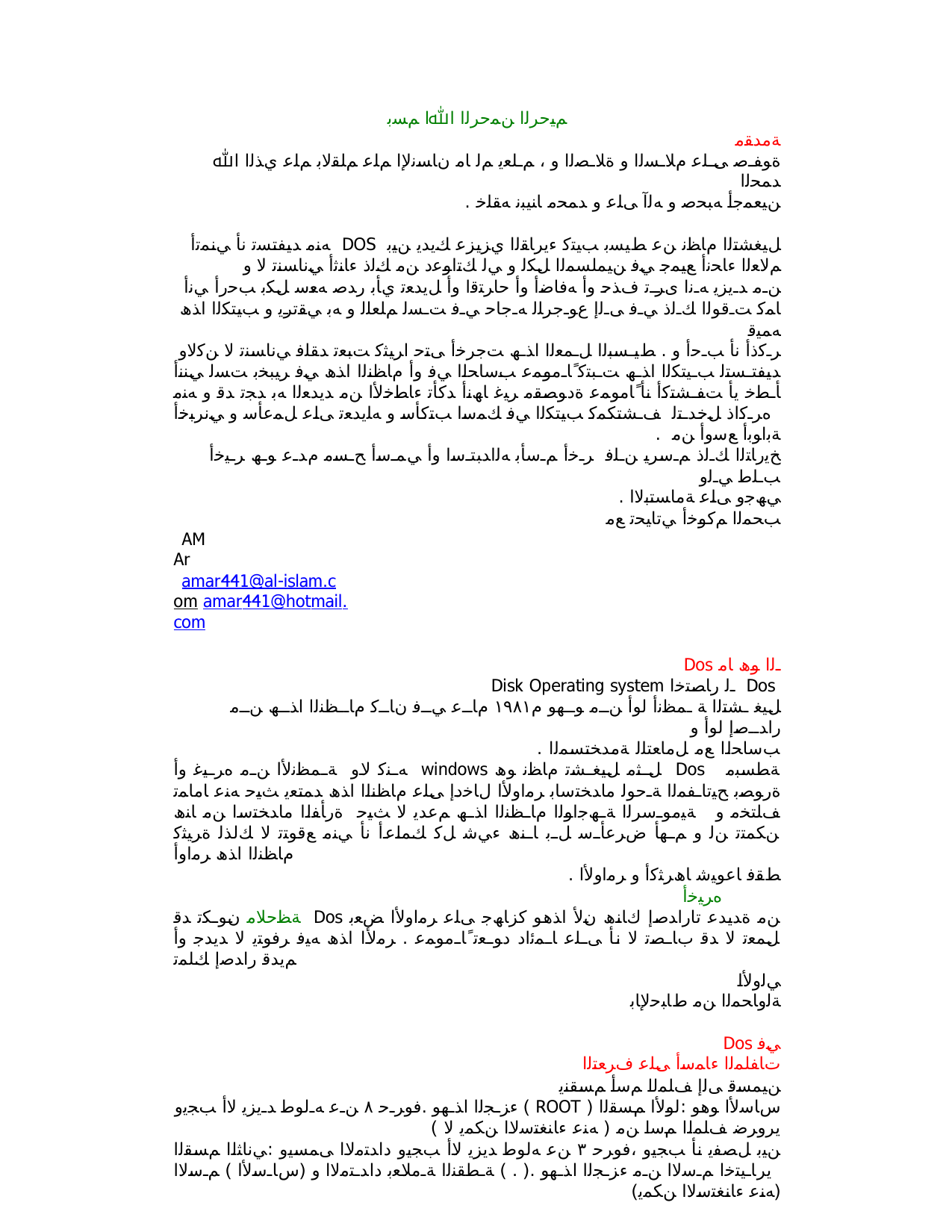

ﻢﯿﺣﺮﻟا ﻦﻤﺣﺮﻟا ﷲا ﻢﺴﺑ
ﺔﻣﺪﻘﻣ
ةﻮﻔـﺻ ﻰـﻠﻋ مﻼـﺴﻟا و ةﻼـﺼﻟا و ، ﻢـﻠﻌﻳ ﻢﻟ ﺎﻣ نﺎﺴﻧﻹا ﻢﻠﻋ ﻢﻠﻘﻟﺎﺑ ﻢﻠﻋ يﺬﻟا ﷲ ﺪﻤﺤﻟا
. ﻦﯿﻌﻤﺟأ ﻪﺒﺤﺻ و ﻪﻟآ ﻰﻠﻋ و ﺪﻤﺤﻣ ﺎﻨﯿﺒﻧ ﻪﻘﻠﺧ

ﻪﻨﻣ ﺪﯿﻔﺘﺴﺗ نأ ﻲﻨﻤﺗأ  DOS  ﻞﯿﻐﺸﺘﻟا مﺎﻈﻧ ﻦﻋ ﻂﯿﺴﺑ ﺐﯿﺘﻛ ءيرﺎﻘﻟا يﺰﻳﺰﻋ ﻚﻳﺪﻳ ﻦﯿﺑ ﻢﻟﺎﻌﻟا ءﺎﺤﻧأ ﻊﯿﻤﺟ ﻲﻓ ﻦﯿﻤﻠﺴﻤﻟا ﻞﻜﻟ و ﻲﻟ ﻚﺗاﻮﻋد ﻦﻣ ﻚﻟذ ءﺎﻨﺛأ ﻲﻧﺎﺴﻨﺗ ﻻ و
ﻦـﻣ ﺪـﻳﺰﻳ ﻪـﻧا ىﺮـﺗ فﺬﺣ وأ ﻪﻓﺎﺿأ وأ حاﺮﺘﻗا وأ ﻞﻳﺪﻌﺗ يﺄﺑ رﺪﺻ ﻪﻌﺳ ﻞﻜﺑ ﺐﺣرأ ﻲﻧأ ﺎﻤﻛ ﺖـﻗﻮﻟا ﻚـﻟذ ﻲـﻓ ﻰـﻟإ عﻮـﺟﺮﻠﻟ ﻪـﺟﺎﺣ ﻲـﻓ ﺖـﺴﻟ ﻢﻠﻌﻠﻟ و ﻪﺑ ﻲﻘﺗﺮﻳ و ﺐﯿﺘﻜﻟا اﺬھ ﻪﻤﯿﻗ
ﺮـﻛذأ نأ ﺐـﺣأ و . ﻂﯿـﺴﺒﻟا ﻞـﻤﻌﻟا اﺬـھ ﺖﺟﺮﺧأ ﻰﺘﺣ اﺮﯿﺜﻛ ﺖﺒﻌﺗ ﺪﻘﻠﻓ ﻲﻧﺎﺴﻨﺗ ﻻ ﻦﻛﻻو
ﺪﯿﻔﺘـﺴﺘﻟ ﺐـﯿﺘﻜﻟا اﺬـھ ﺖـﺒﺘﻛ ًﺎـﻣﻮﻤﻋ ﺐﺳﺎﺤﻟا ﻲﻓ وأ مﺎﻈﻨﻟا اﺬھ ﻲﻓ ﺮﯿﺒﺨﺑ ﺖﺴﻟ ﻲﻨﻧأ ﺄـﻄﺧ يأ ﺖﻔـﺸﺘﻛأ نأ ًﺎﻣﻮﻤﻋ ةدﻮﺼﻘﻣ ﺮﯿﻏ ﺎﮫﻧأ ﺪﻛﺄﺗ ءﺎﻄﺧﻷا ﻦﻣ ﺪﻳﺪﻌﻟا ﻪﺑ ﺪﺠﺗ ﺪﻗ و ﻪﻨﻣ هﺮـﻛاذ ﻞﺧﺪـﺘﻟ  ﻒـﺸﺘﻜﻤﻛ ﺐﯿﺘﻜﻟا ﻲﻓ ﻚﻤﺳا ﺐﺘﻛﺄﺳ و ﻪﻠﻳﺪﻌﺗ ﻰﻠﻋ ﻞﻤﻋﺄﺳ و ﻲﻧﺮﺒﺧأ
. ﺔﺑاﻮﺑأ ﻊﺳوأ ﻦﻣ  ﺦﻳرﺎﺘﻟا ﻚـﻟذ ﻢـﺳﺮﻳ ﻦـﻠﻓ  ﺮـﺧأ ﻢـﺳﺄﺑ ﻪﻟاﺪﺒﺘـﺳا وأ ﻲﻤـﺳأ ﺢـﺴﻣ مﺪـﻋ ﻮـھ ﺮـﯿﺧأ ﺐـﻠﻃ ﻲـﻟو
. ﻲﮫﺟو ﻰﻠﻋ ﺔﻣﺎﺴﺘﺑﻻا ﺐﺤﻤﻟا ﻢﻛﻮﺧأ ﻲﺗﺎﯿﺤﺗ ﻊﻣ
AMAr
amar441@al-islam.com amar441@hotmail.com

Dos ـﻟا ﻮھ ﺎﻣ
Disk Operating system ـﻟ رﺎﺼﺘﺧا  Dos
ﻞﯿﻐ ـﺸﺘﻟا ﺔ ـﻤﻈﻧأ لوأ ﻦــﻣ ﻮــھو م١٩٨١ مﺎــﻋ ﻲــﻓ نﺎــﻛ مﺎــﻈﻨﻟا اﺬــھ ﻦــﻣ راﺪــﺻإ لوأ و
. ﺐﺳﺎﺤﻟا ﻊﻣ ﻞﻣﺎﻌﺘﻠﻟ ﺔﻣﺪﺨﺘﺴﻤﻟا ﻪـﻨﻛ ﻻو  ﺔـﻤﻈﻧﻷا ﻦـﻣ هﺮـﯿﻏ وأ  windows ﻞـﺜﻣ ﻞﯿﻐـﺸﺗ مﺎﻈﻧ ﻮھ  Dos   ﺔﻄﺴﺒﻣ ةرﻮﺼﺑ ﺢﯿﺗﺎـﻔﻤﻟا ﺔـﺣﻮﻟ ماﺪﺨﺘﺳﺎﺑ ﺮﻣاوﻷا لﺎﺧدإ ﻰﻠﻋ مﺎﻈﻨﻟا اﺬھ ﺪﻤﺘﻌﻳ ﺚﯿﺣ ﻪﻨﻋ ﺎﻣﺎﻤﺗ ﻒﻠﺘﺨﻣ و   ﺔﯿﻣﻮـﺳﺮﻟا ﺔـﮫﺟاﻮﻟا مﺎـﻈﻨﻟا اﺬـھ ﻢﻋﺪﻳ ﻻ ﺚﯿﺣ  ةرﺄﻔﻟا ماﺪﺨﺘﺳا ﻦﻣ ﺎﻨھ ﻦﻜﻤﺘﺗ ﻦﻟ و ﻢـھأ ضﺮﻋﺄـﺳ ﻞـﺑ ﺎـﻨھ ءﻲﺷ ﻞﻛ ﻚﻤﻠﻋأ نأ ﻲﻨﻣ ﻊﻗﻮﺘﺗ ﻻ ﻚﻟﺬﻟ ةﺮﯿﺜﻛ مﺎﻈﻨﻟا اﺬھ ﺮﻣاوأ
. ﻂﻘﻓ ﺎﻋﻮﯿﺷ ﺎھﺮﺜﻛأ و ﺮﻣاوﻷا
هﺮﯿﺧأ ﺔﻈﺣﻼﻣ نﻮـﻜﺗ ﺪﻗ  Dos ﻦﻣ ةﺪﻳﺪﻋ تاراﺪﺻإ كﺎﻨھ نﻷ اﺬھو كزﺎﮫﺟ ﻰﻠﻋ ﺮﻣاوﻷا ﺾﻌﺑ ﻞﻤﻌﺗ ﻻ ﺪﻗ بﺎـﺼﺗ ﻻ نأ ﻰـﻠﻋ ﺎـﻤﺋاد دﻮـﻌﺗ ًﺎـﻣﻮﻤﻋ . ﺮﻣﻷا اﺬھ ﻪﯿﻓ ﺮﻓﻮﺘﻳ ﻻ ﺪﻳﺪﺟ وأ ﻢﻳﺪﻗ راﺪﺻإ ﻚﻠﻤﺗ
ﻲﻟوﻷا ﺔﻟوﺎﺤﻤﻟا ﻦﻣ طﺎﺒﺣﻹﺎﺑ

Dos ﻲﻓ تﺎﻔﻠﻤﻟا ءﺎﻤﺳأ ﻰﻠﻋ فﺮﻌﺘﻟا
ﻦﯿﻤﺴﻗ ﻰﻟإ ﻒﻠﻤﻟا ﻢﺳأ ﻢﺴﻘﻨﻳ ءﺰـﺠﻟا اﺬـھو .فوﺮـﺣ ٨ ﻦـﻋ ﻪـﻟﻮﻃ ﺪـﻳﺰﻳ ﻻأ ﺐﺠﻳو ( ROOT ) سﺎﺳﻷا ﻮھو :لوﻷا ﻢﺴﻘﻟا
( ﻪﻨﻋ ءﺎﻨﻐﺘﺳﻻا ﻦﻜﻤﻳ ﻻ ) يروﺮﺿ ﻒﻠﻤﻟا ﻢﺳا ﻦﻣ ﻦﯿﺑ ﻞﺼﻔﻳ نأ ﺐﺠﻳو ،فوﺮﺣ ٣ ﻦﻋ ﻪﻟﻮﻃ ﺪﻳﺰﻳ ﻻأ ﺐﺠﻳو داﺪﺘﻣﻻا ﻰﻤﺴﻳو :ﻲﻧﺎﺜﻟا ﻢﺴﻘﻟا يرﺎـﯿﺘﺧا ﻢـﺳﻻا ﻦـﻣ ءﺰـﺠﻟا اﺬـھو .( . ) ﺔـﻄﻘﻨﻟا ﺔـﻣﻼﻌﺑ داﺪـﺘﻣﻻا و (سﺎـﺳﻷا ) ﻢـﺳﻻا
(ﻪﻨﻋ ءﺎﻨﻐﺘﺳﻻا ﻦﻜﻤﻳ)